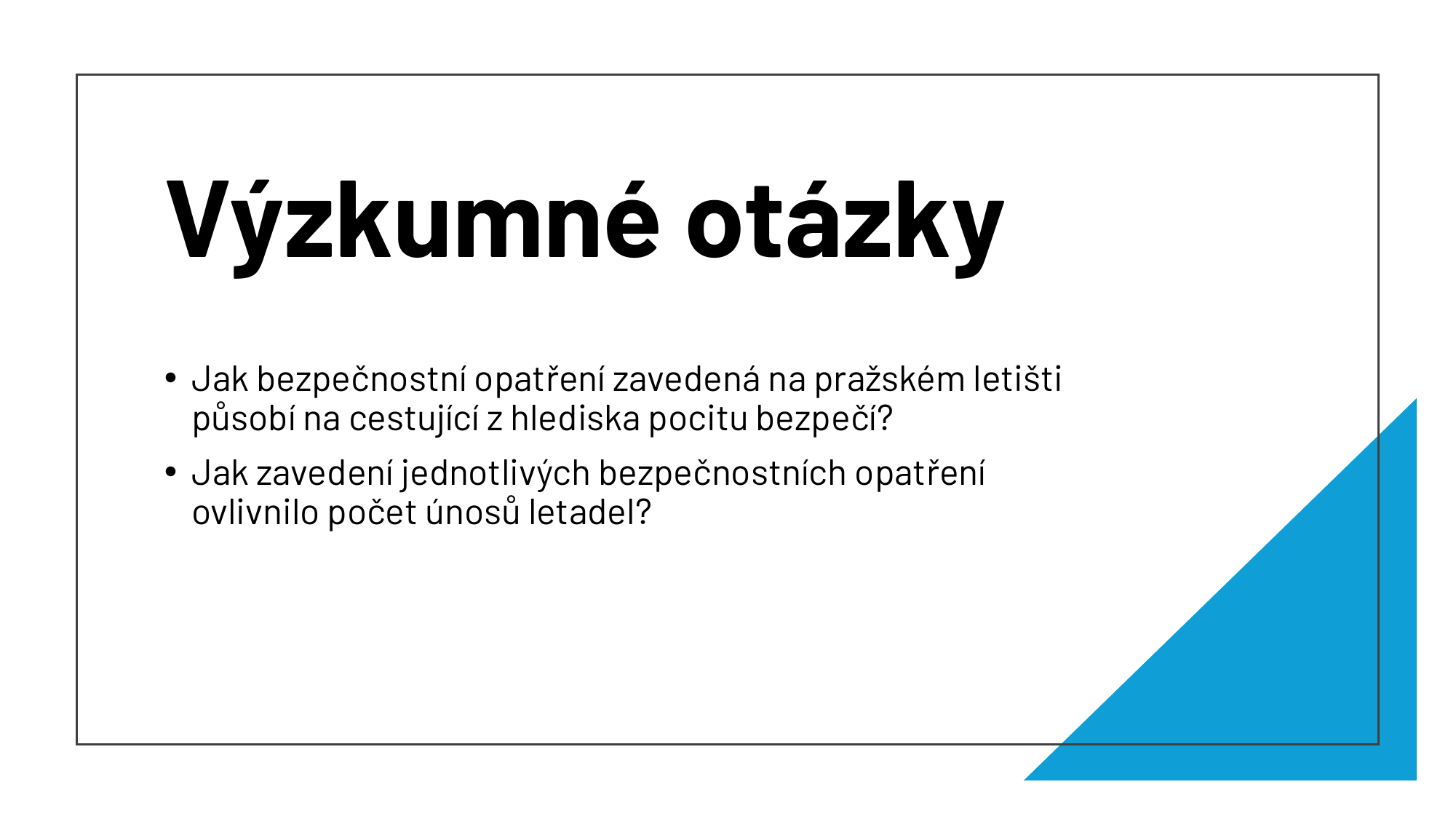

# Výzkumné otázky
Jak bezpečnostní opatření zavedená na pražském letišti působí na cestující z hlediska pocitu bezpečí?
Jak zavedení jednotlivých bezpečnostních opatření ovlivnilo počet únosů letadel?